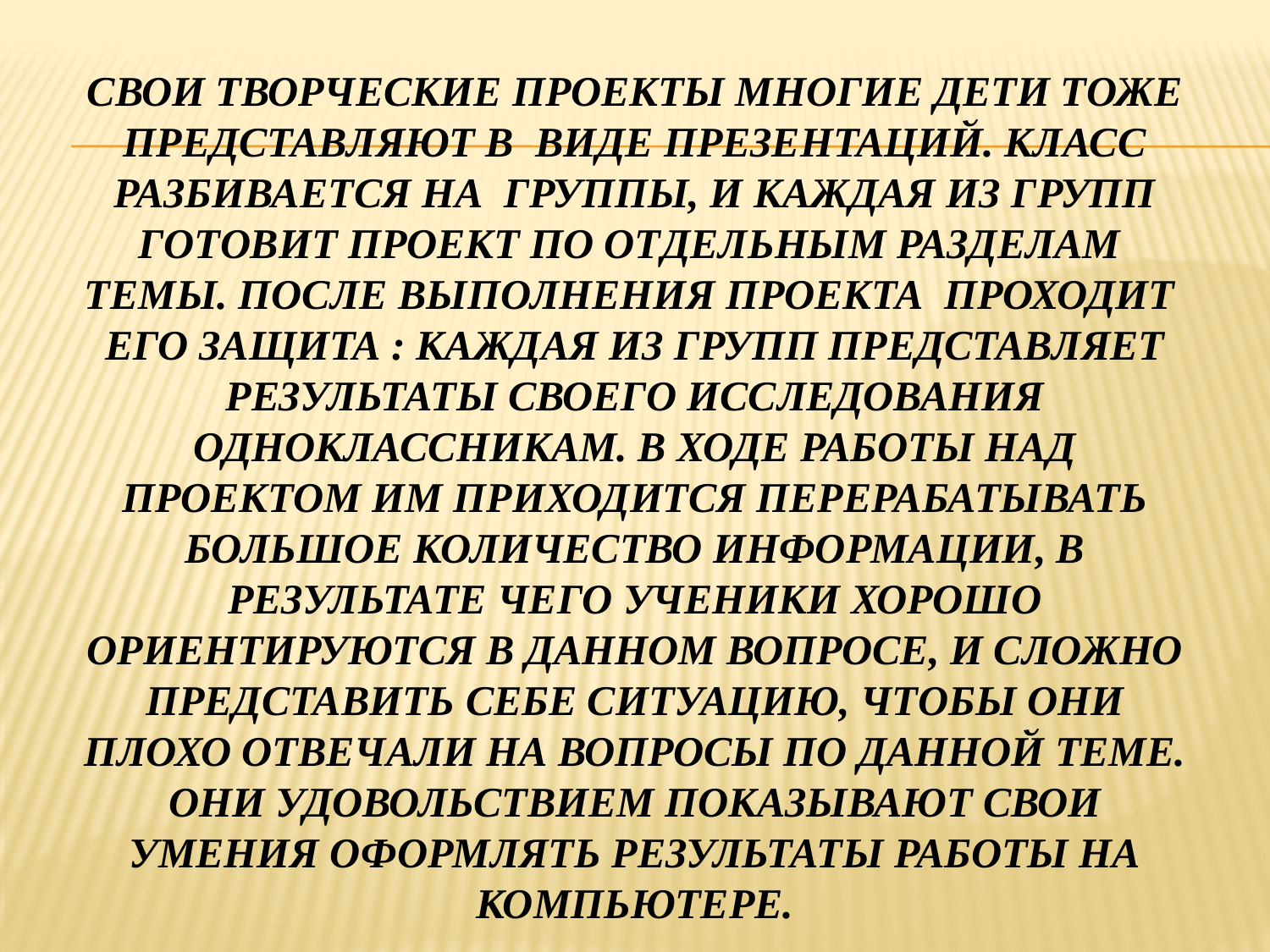

# Свои творческие проекты многие дети тоже представляют в  виде презентаций. Класс разбивается на  группы, и каждая из групп готовит проект по отдельным разделам  темы. После выполнения проекта  проходит  его защита : каждая из групп представляет результаты своего исследования одноклассникам. В ходе работы над проектом им приходится перерабатывать большое количество информации, в результате чего ученики хорошо ориентируются в данном вопросе, и сложно представить себе ситуацию, чтобы они плохо отвечали на вопросы по данной теме. Они удовольствием показывают свои умения оформлять результаты работы на компьютере.